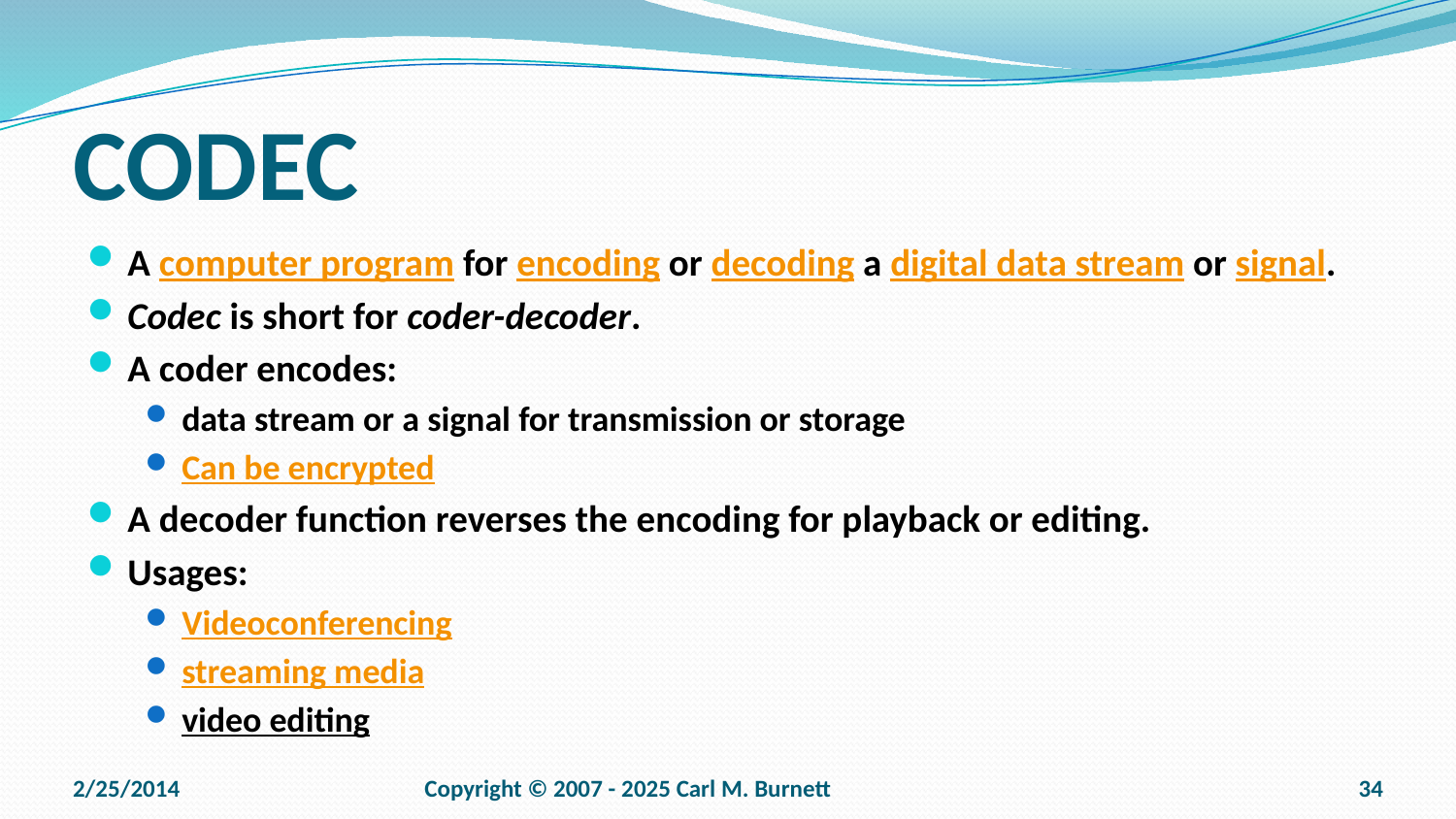

# CODEC
A computer program for encoding or decoding a digital data stream or signal.
Codec is short for coder-decoder.
A coder encodes:
data stream or a signal for transmission or storage
Can be encrypted
A decoder function reverses the encoding for playback or editing.
Usages:
Videoconferencing
streaming media
video editing

2/25/2014
Copyright © 2007 - 2025 Carl M. Burnett
34